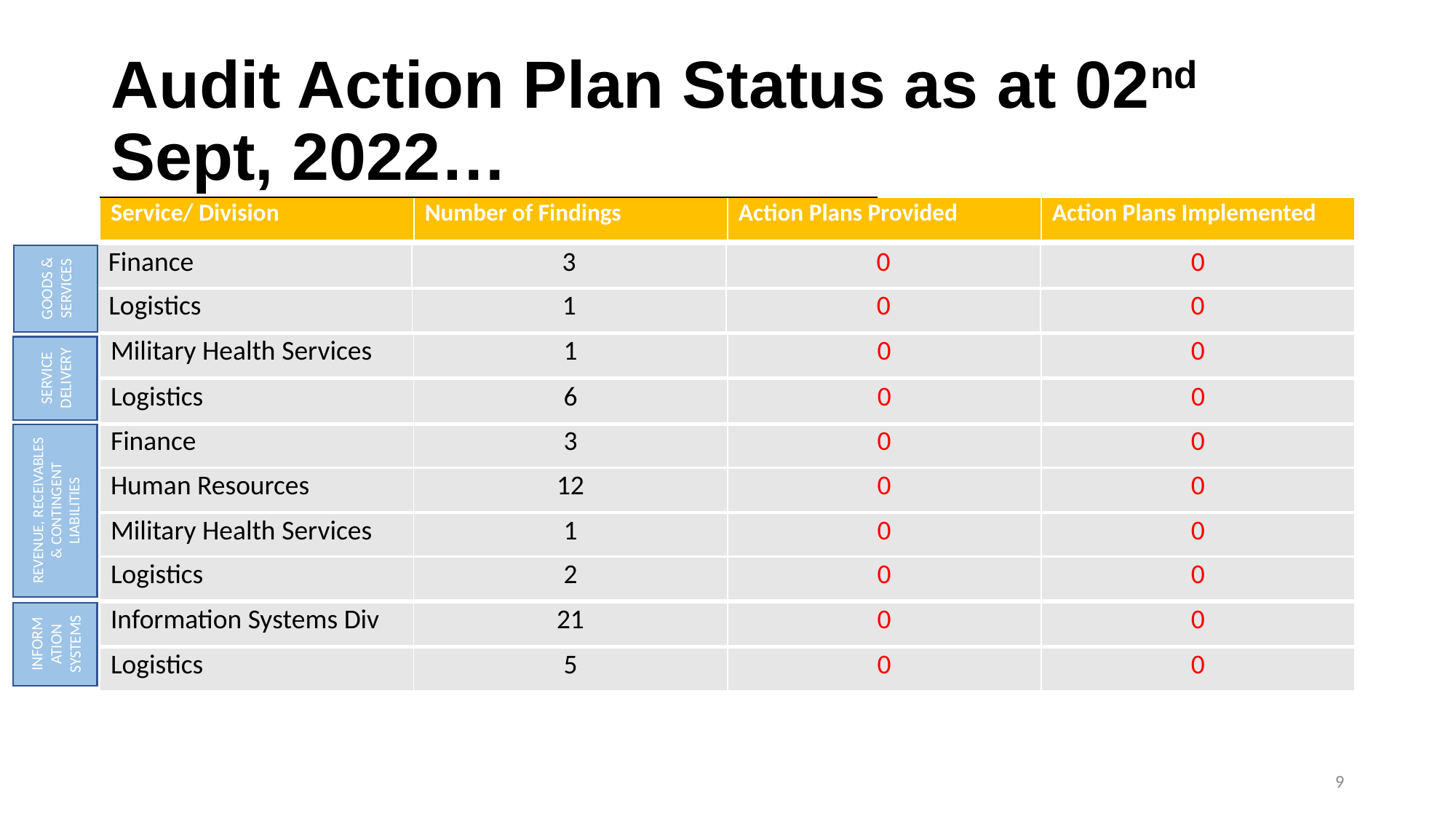

# Audit Action Plan Status as at 02nd Sept, 2022…
| Service/ Division | Number of Findings | Action Plans Provided | Action Plans Implemented |
| --- | --- | --- | --- |
| Finance | 3 | 0 | 0 |
| --- | --- | --- | --- |
GOODS & SERVICES
| Logistics | 1 | 0 | 0 |
| --- | --- | --- | --- |
| Military Health Services | 1 | 0 | 0 |
| --- | --- | --- | --- |
SERVICE DELIVERY
| Logistics | 6 | 0 | 0 |
| --- | --- | --- | --- |
| Finance | 3 | 0 | 0 |
| --- | --- | --- | --- |
REVENUE, RECEIVABLES & CONTINGENT LIABILITIES
| Human Resources | 12 | 0 | 0 |
| --- | --- | --- | --- |
| Military Health Services | 1 | 0 | 0 |
| --- | --- | --- | --- |
| Logistics | 2 | 0 | 0 |
| --- | --- | --- | --- |
INFORMATION SYSTEMS
| Information Systems Div | 21 | 0 | 0 |
| --- | --- | --- | --- |
| Logistics | 5 | 0 | 0 |
| --- | --- | --- | --- |
9